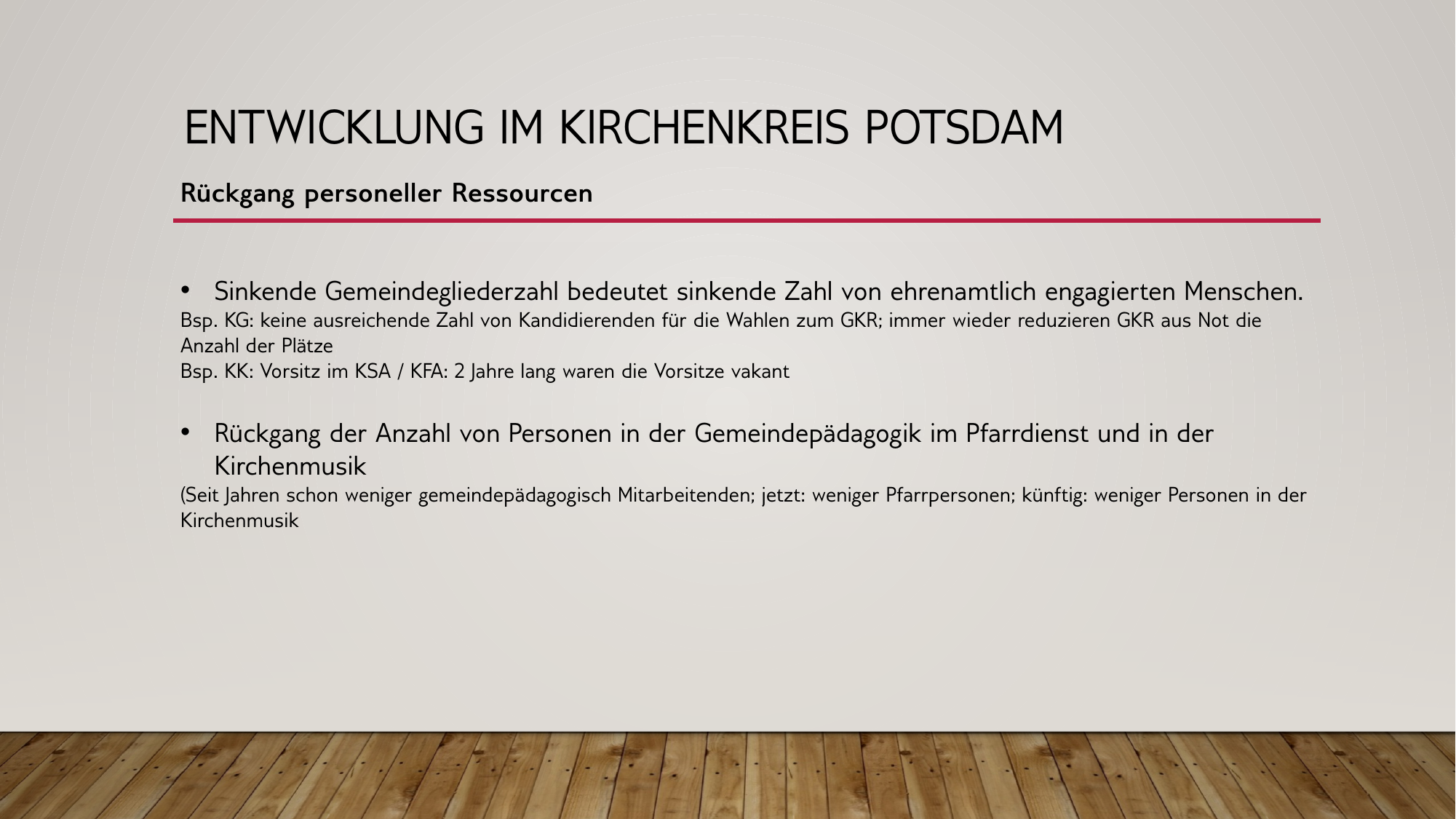

# Entwicklung im Kirchenkreis Potsdam
Rückgang personeller Ressourcen

Sinkende Gemeindegliederzahl bedeutet sinkende Zahl von ehrenamtlich engagierten Menschen.
Bsp. KG: keine ausreichende Zahl von Kandidierenden für die Wahlen zum GKR; immer wieder reduzieren GKR aus Not die Anzahl der Plätze
Bsp. KK: Vorsitz im KSA / KFA: 2 Jahre lang waren die Vorsitze vakant

Rückgang der Anzahl von Personen in der Gemeindepädagogik im Pfarrdienst und in der Kirchenmusik
(Seit Jahren schon weniger gemeindepädagogisch Mitarbeitenden; jetzt: weniger Pfarrpersonen; künftig: weniger Personen in der Kirchenmusik